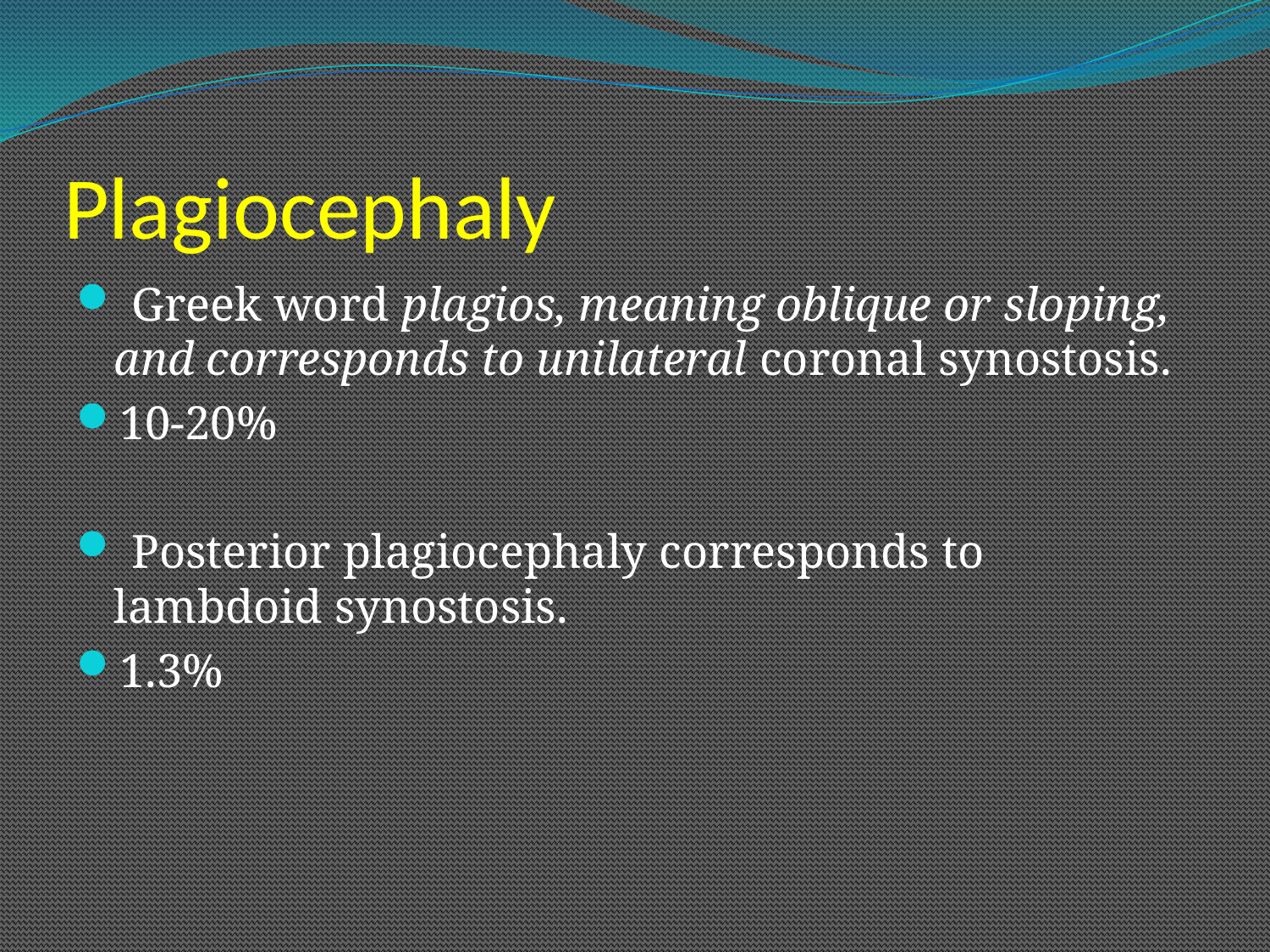

# Plagiocephaly
 Greek word plagios, meaning oblique or sloping, and corresponds to unilateral coronal synostosis.
10-20%

 Posterior plagiocephaly corresponds to lambdoid synostosis.
1.3%